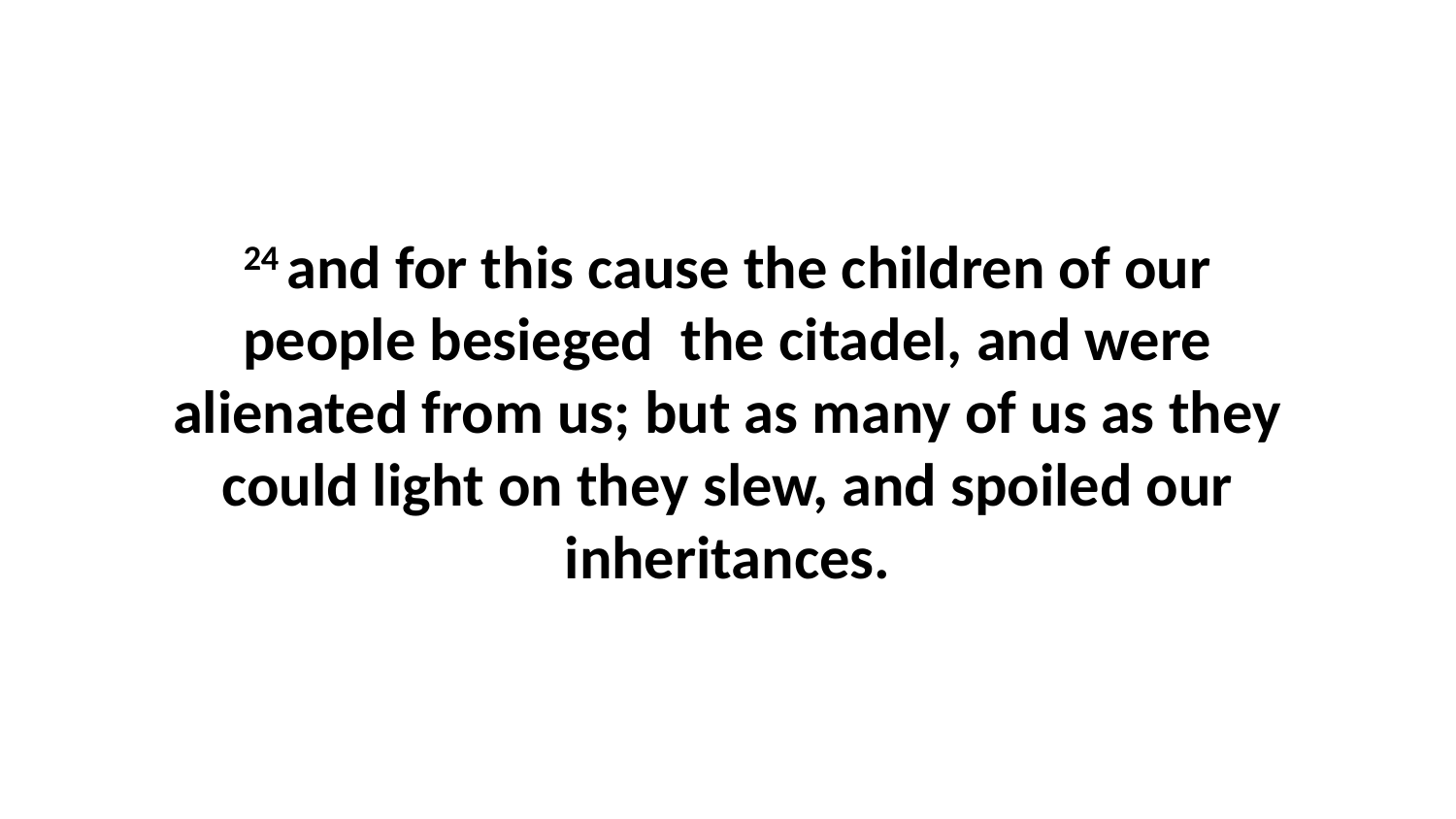

24 and for this cause the children of our people besieged  the citadel, and were alienated from us; but as many of us as they could light on they slew, and spoiled our inheritances.